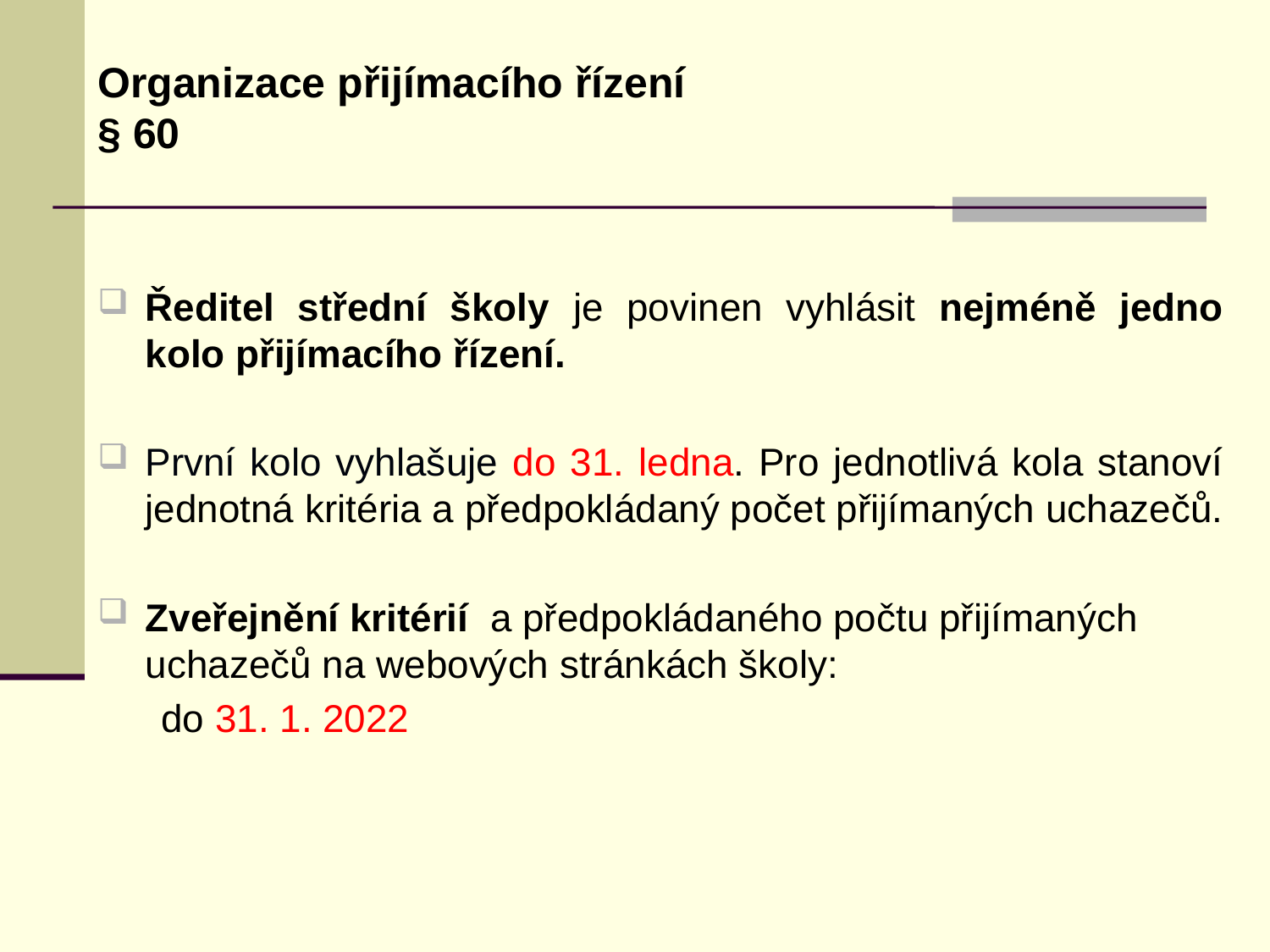

# Organizace přijímacího řízení § 60
Ředitel střední školy je povinen vyhlásit nejméně jedno kolo přijímacího řízení.

První kolo vyhlašuje do 31. ledna. Pro jednotlivá kola stanoví jednotná kritéria a předpokládaný počet přijímaných uchazečů.

Zveřejnění kritérií  a předpokládaného počtu přijímaných uchazečů na webových stránkách školy:
do 31. 1. 2022